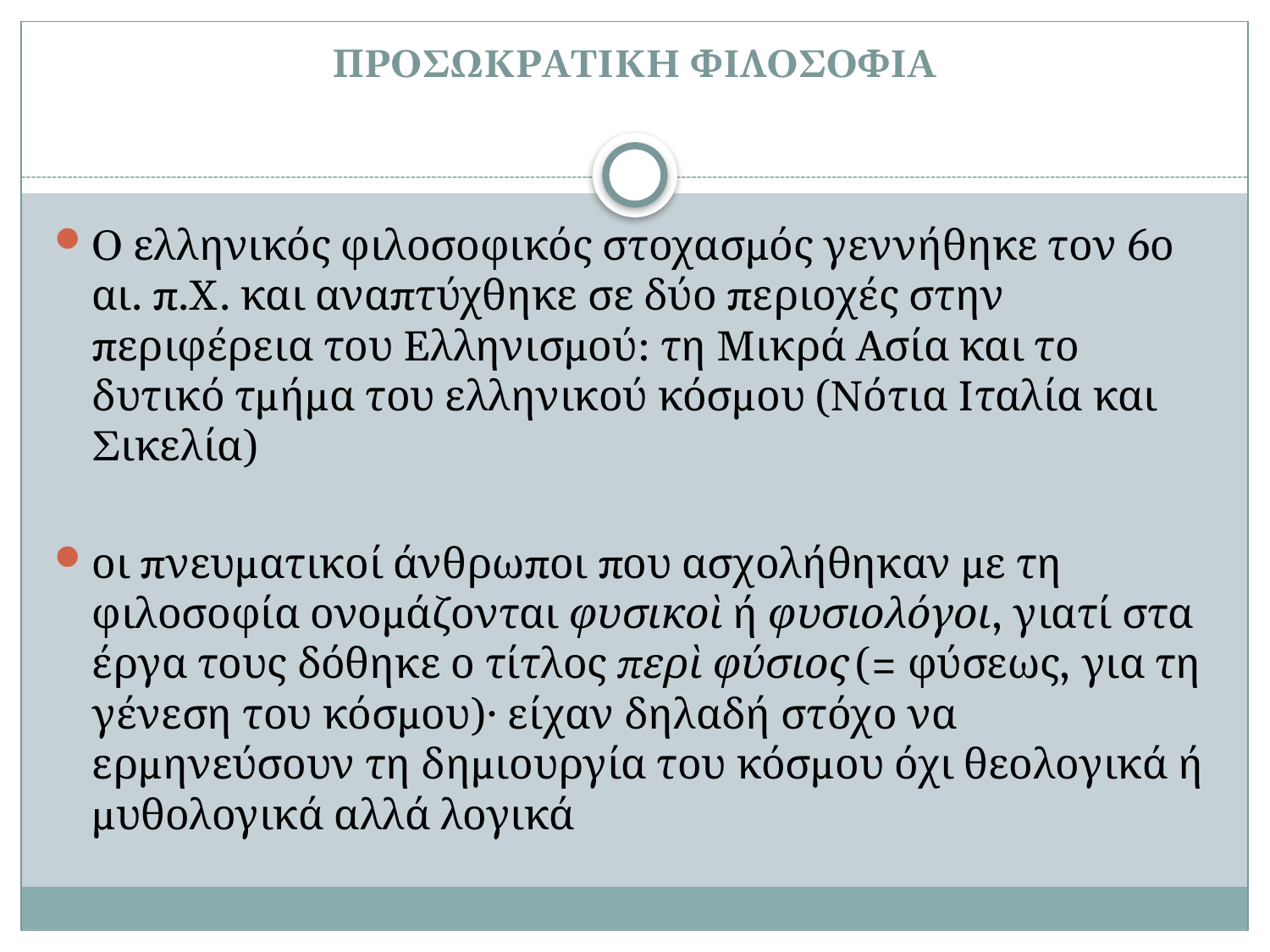

# ΠPOΣΩKPATIKH ΦIΛOΣOΦIA
O ελληνικός φιλοσοφικός στοχασμός γεννήθηκε τον 6ο αι. π.X. και αναπτύχθηκε σε δύο περιοχές στην περιφέρεια του Eλληνισμού: τη Mικρά Aσία και το δυτικό τμήμα του ελληνικού κόσμου (Nότια Iταλία και Σικελία)

οι πνευματικοί άνθρωποι που ασχολήθηκαν με τη φιλοσοφία ονομάζονται φυσικοὶ ή φυσιολόγοι, γιατί στα έργα τους δόθηκε ο τίτλος περὶ φύσιος (= φύσεως, για τη γένεση του κόσμου)· είχαν δηλαδή στόχο να ερμηνεύσουν τη δημιουργία του κόσμου όχι θεολογικά ή μυθολογικά αλλά λογικά